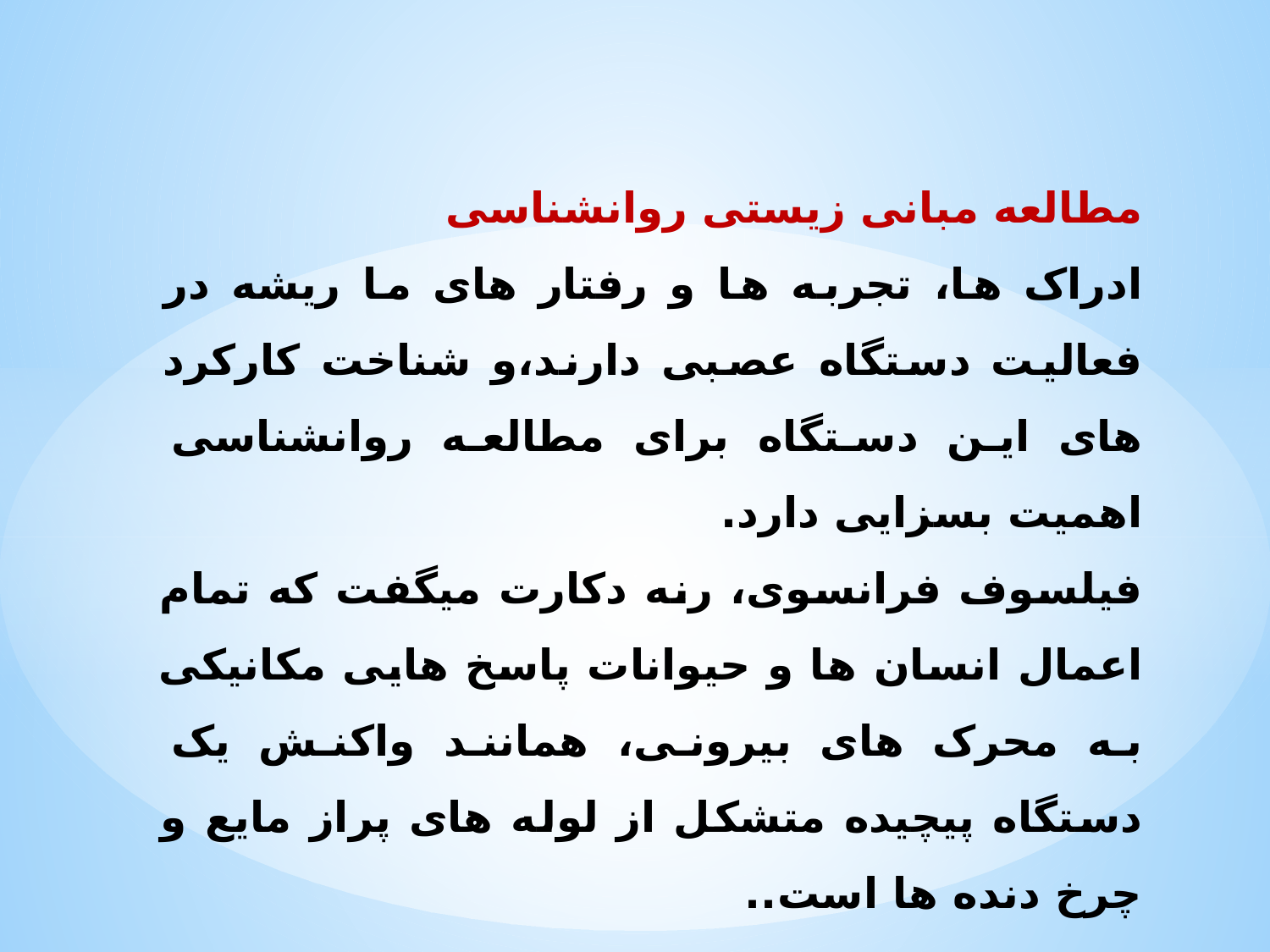

مطالعه مبانی زیستی روانشناسی
ادراک ها، تجربه ها و رفتار های ما ریشه در فعالیت دستگاه عصبی دارند،و شناخت کارکرد های این دستگاه برای مطالعه روانشناسی اهمیت بسزایی دارد.
فیلسوف فرانسوی، رنه دکارت میگفت که تمام اعمال انسان ها و حیوانات پاسخ هایی مکانیکی به محرک های بیرونی، همانند واکنش یک دستگاه پیچیده متشکل از لوله های پراز مایع و چرخ دنده ها است..